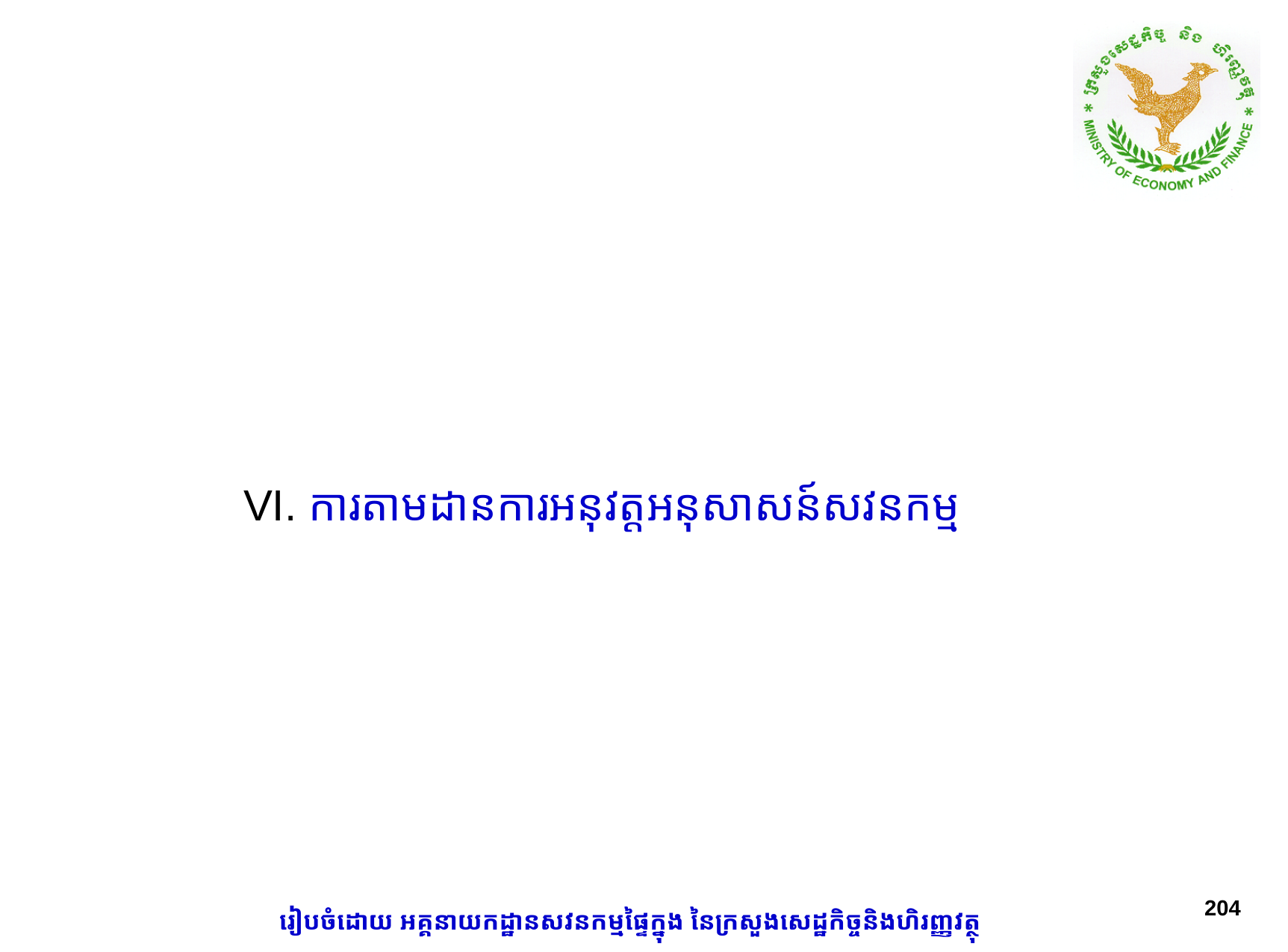

# VI. ការតាមដានការអនុវត្តអនុសាសន៍សវនកម្ម